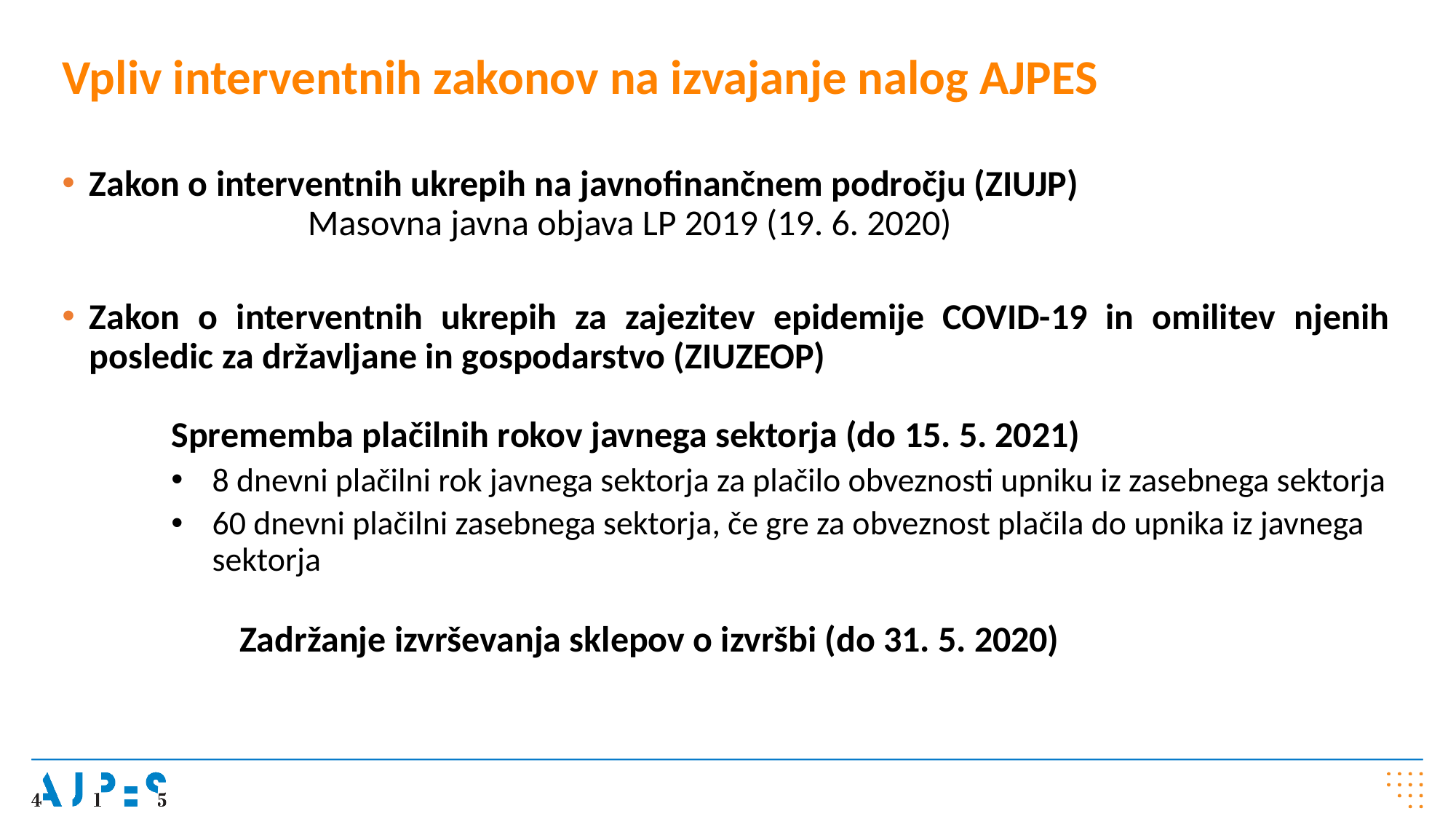

# Vpliv interventnih zakonov na izvajanje nalog AJPES
Zakon o interventnih ukrepih na javnofinančnem področju (ZIUJP)		                                   	Masovna javna objava LP 2019 (19. 6. 2020)

Zakon o interventnih ukrepih za zajezitev epidemije COVID-19 in omilitev njenih posledic za državljane in gospodarstvo (ZIUZEOP)

	Sprememba plačilnih rokov javnega sektorja (do 15. 5. 2021)
8 dnevni plačilni rok javnega sektorja za plačilo obveznosti upniku iz zasebnega sektorja
60 dnevni plačilni zasebnega sektorja, če gre za obveznost plačila do upnika iz javnega sektorja

	Zadržanje izvrševanja sklepov o izvršbi (do 31. 5. 2020)